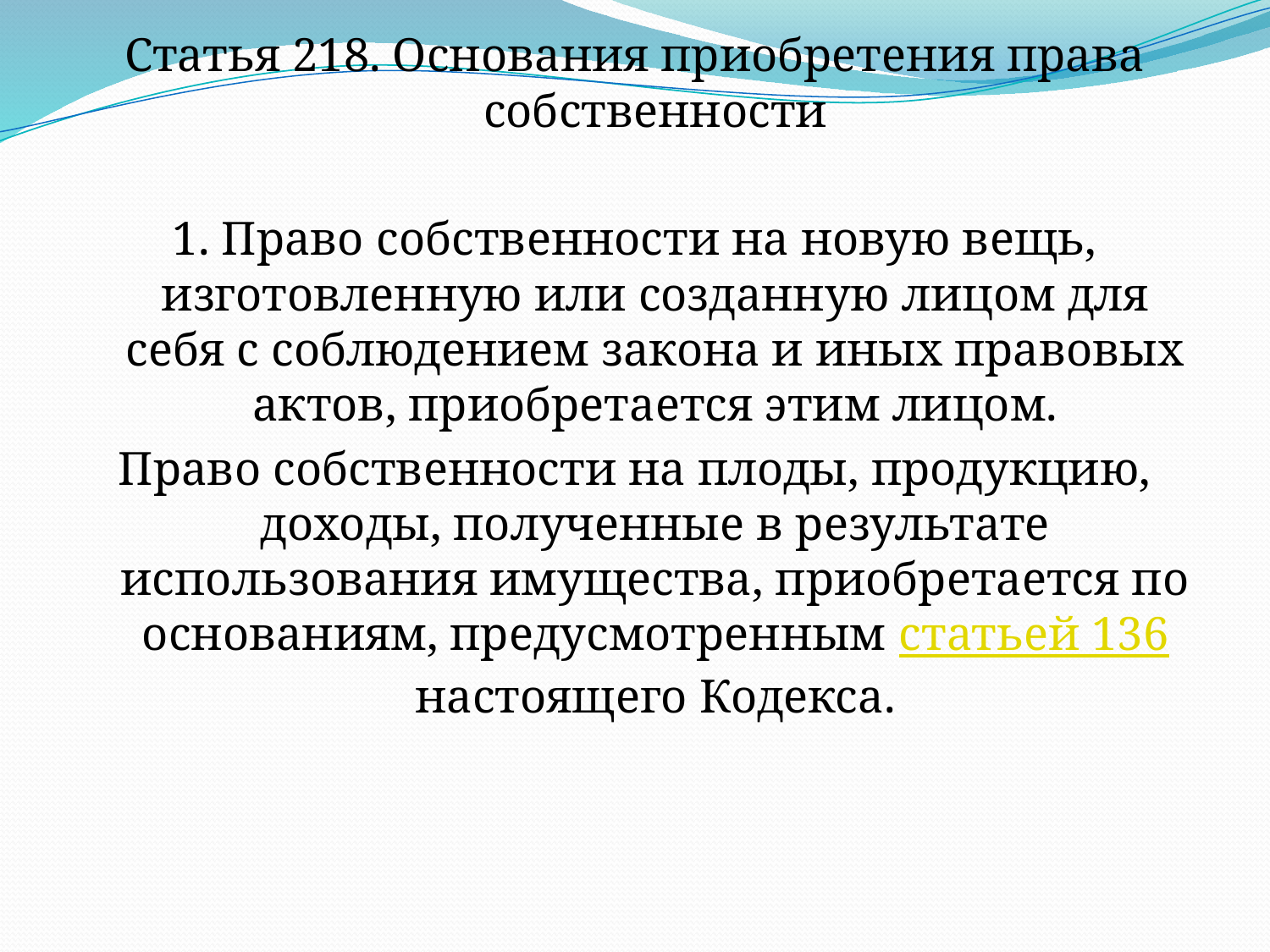

Статья 218. Основания приобретения права собственности

1. Право собственности на новую вещь, изготовленную или созданную лицом для себя с соблюдением закона и иных правовых актов, приобретается этим лицом.
Право собственности на плоды, продукцию, доходы, полученные в результате использования имущества, приобретается по основаниям, предусмотренным статьей 136 настоящего Кодекса.